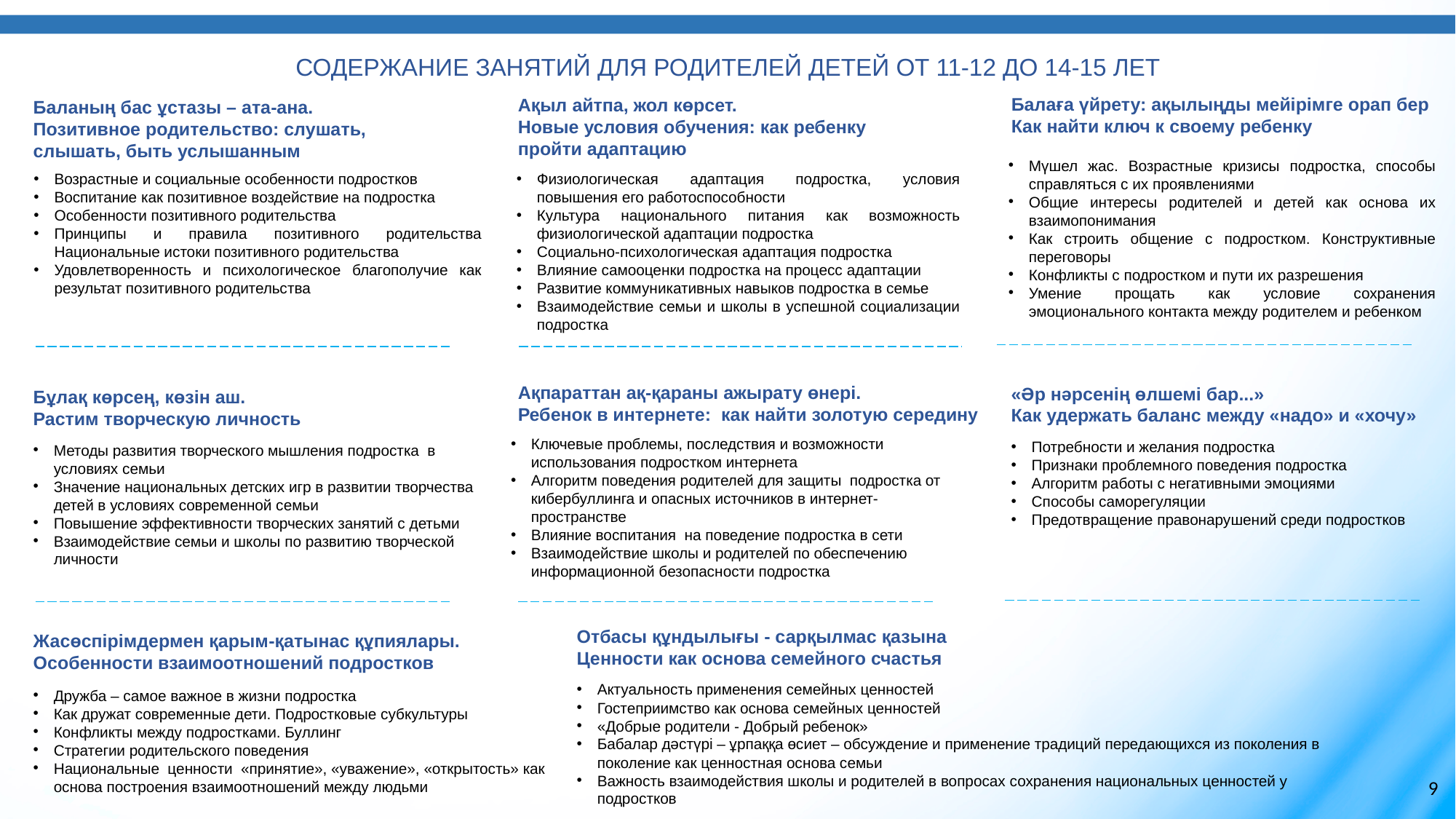

СОДЕРЖАНИЕ ЗАНЯТИЙ ДЛЯ РОДИТЕЛЕЙ ДЕТЕЙ ОТ 11-12 ДО 14-15 ЛЕТ
Балаға үйрету: ақылыңды мейірімге орап бер
Как найти ключ к своему ребенку
Ақыл айтпа, жол көрсет.
Новые условия обучения: как ребенку пройти адаптацию
Баланың бас ұстазы – ата-ана.
Позитивное родительство: слушать, слышать, быть услышанным
Мүшел жас. Возрастные кризисы подростка, способы справляться с их проявлениями
Общие интересы родителей и детей как основа их взаимопонимания
Как строить общение с подростком. Конструктивные переговоры
Конфликты с подростком и пути их разрешения
Умение прощать как условие сохранения эмоционального контакта между родителем и ребенком
Возрастные и социальные особенности подростков
Воспитание как позитивное воздействие на подростка
Особенности позитивного родительства
Принципы и правила позитивного родительства Национальные истоки позитивного родительства
Удовлетворенность и психологическое благополучие как результат позитивного родительства
Физиологическая адаптация подростка, условия повышения его работоспособности
Культура национального питания как возможность физиологической адаптации подростка
Социально-психологическая адаптация подростка
Влияние самооценки подростка на процесс адаптации
Развитие коммуникативных навыков подростка в семье
Взаимодействие семьи и школы в успешной социализации подростка
Ақпараттан ақ-қараны ажырату өнері.
Ребенок в интернете:  как найти золотую середину
«Әр нәрсенің өлшемі бар...»
Как удержать баланс между «надо» и «хочу»
Бұлақ көрсең, көзін аш.
Растим творческую личность
Ключевые проблемы, последствия и возможности использования подростком интернета
Алгоритм поведения родителей для защиты  подростка от кибербуллинга и опасных источников в интернет-пространстве
Влияние воспитания  на поведение подростка в сети
Взаимодействие школы и родителей по обеспечению информационной безопасности подростка
Потребности и желания подростка
Признаки проблемного поведения подростка
Алгоритм работы с негативными эмоциями
Способы саморегуляции
Предотвращение правонарушений среди подростков
Методы развития творческого мышления подростка  в условиях семьи
Значение национальных детских игр в развитии творчества детей в условиях современной семьи
Повышение эффективности творческих занятий с детьми
Взаимодействие семьи и школы по развитию творческой личности
Отбасы құндылығы - сарқылмас қазына
Ценности как основа семейного счастья
Жасөспірімдермен қарым-қатынас құпиялары.
Особенности взаимоотношений подростков
Актуальность применения семейных ценностей
Гостеприимство как основа семейных ценностей
«Добрые родители - Добрый ребенок»
Бабалар дәстүрі – ұрпаққа өсиет – обсуждение и применение традиций передающихся из поколения в поколение как ценностная основа семьи
Важность взаимодействия школы и родителей в вопросах сохранения национальных ценностей у подростков
Дружба – самое важное в жизни подростка
Как дружат современные дети. Подростковые субкультуры
Конфликты между подростками. Буллинг
Стратегии родительского поведения
Национальные  ценности  «принятие», «уважение», «открытость» как основа построения взаимоотношений между людьми
9